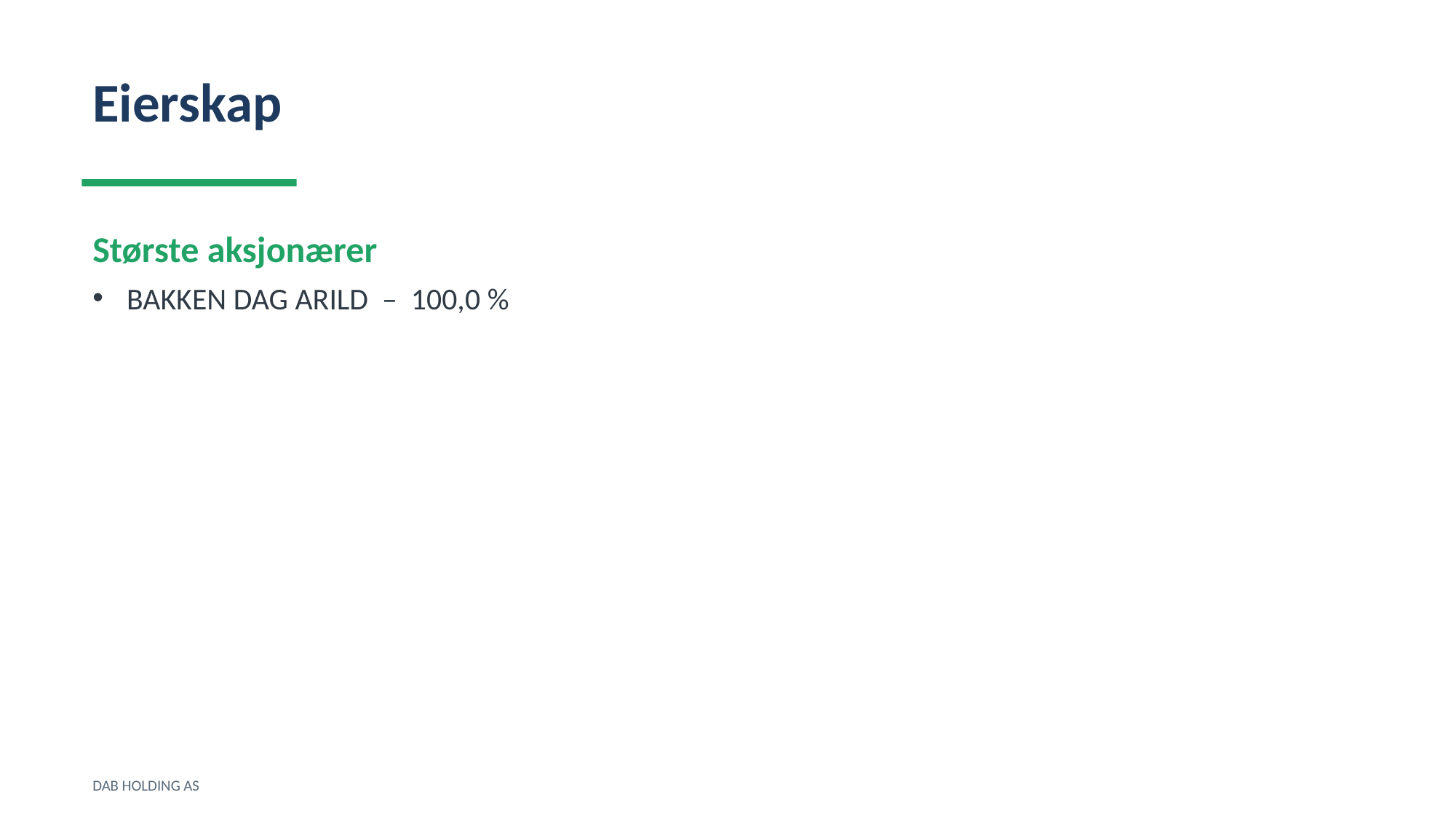

Eierskap

Største aksjonærer
BAKKEN DAG ARILD  –  100,0 %
DAB HOLDING AS